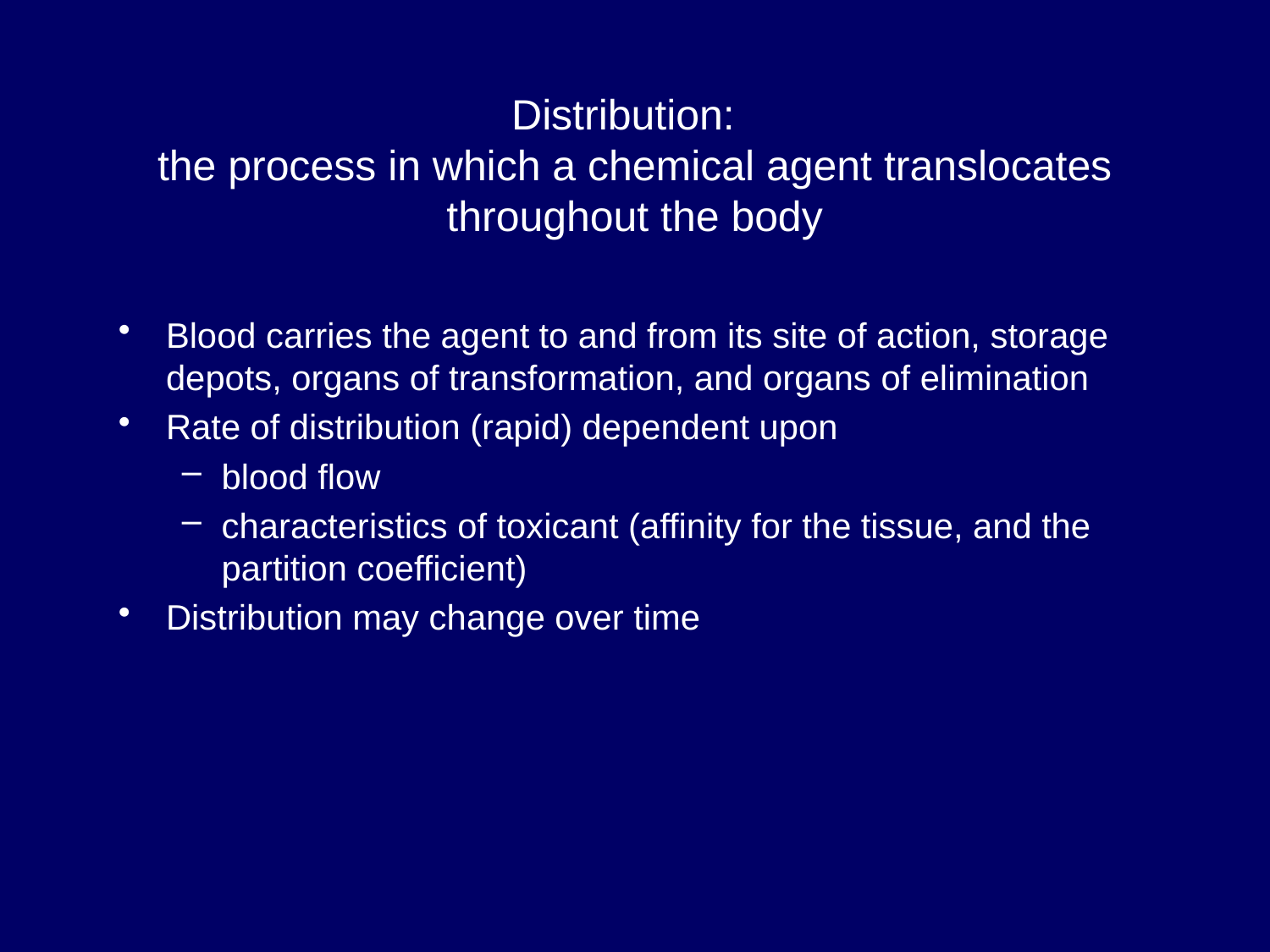

Distribution:
the process in which a chemical agent translocates throughout the body
Blood carries the agent to and from its site of action, storage depots, organs of transformation, and organs of elimination
Rate of distribution (rapid) dependent upon
blood flow
characteristics of toxicant (affinity for the tissue, and the partition coefficient)
Distribution may change over time